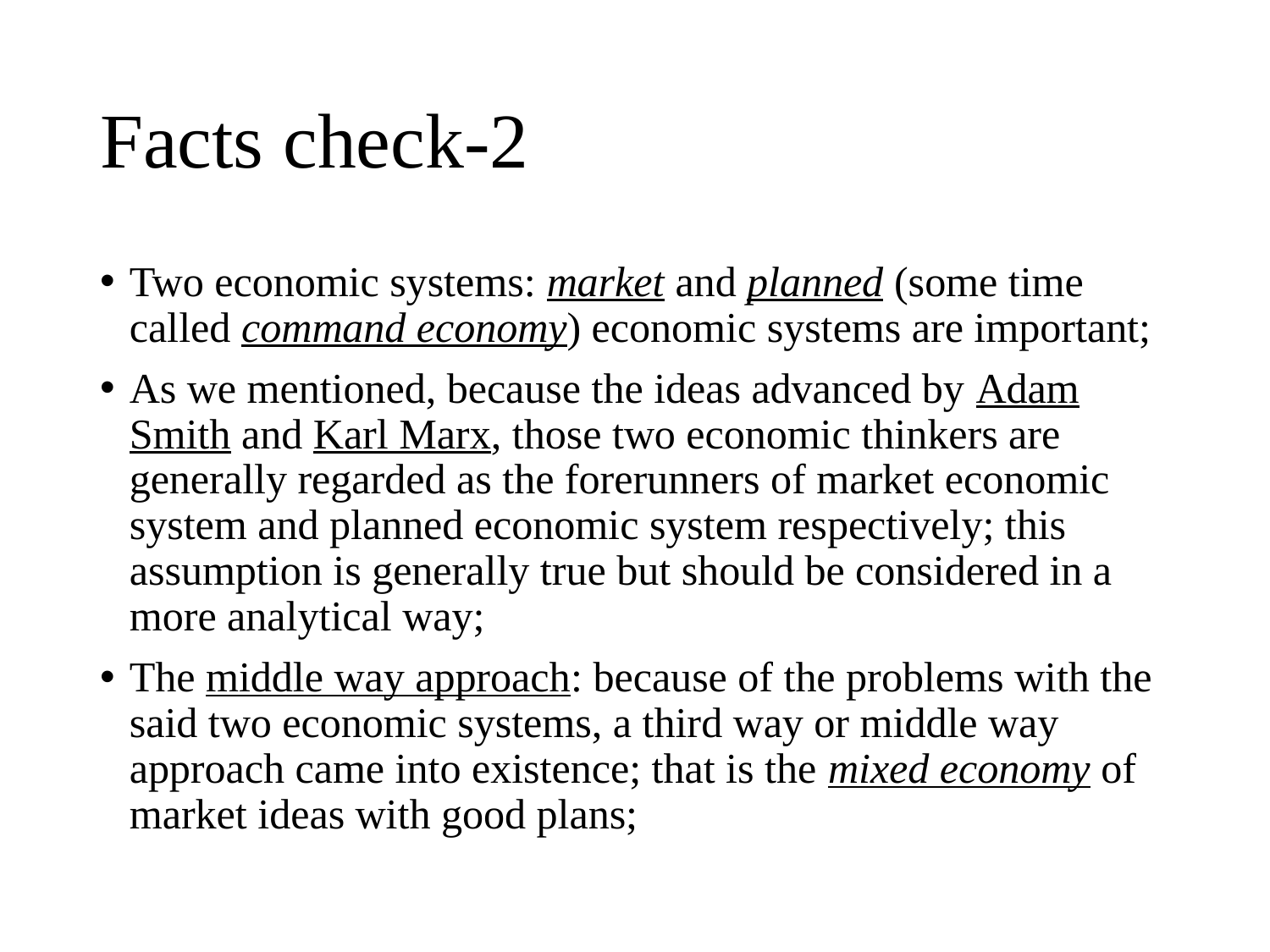

# Facts check-2
Two economic systems: market and planned (some time called command economy) economic systems are important;
As we mentioned, because the ideas advanced by Adam Smith and Karl Marx, those two economic thinkers are generally regarded as the forerunners of market economic system and planned economic system respectively; this assumption is generally true but should be considered in a more analytical way;
The middle way approach: because of the problems with the said two economic systems, a third way or middle way approach came into existence; that is the mixed economy of market ideas with good plans;